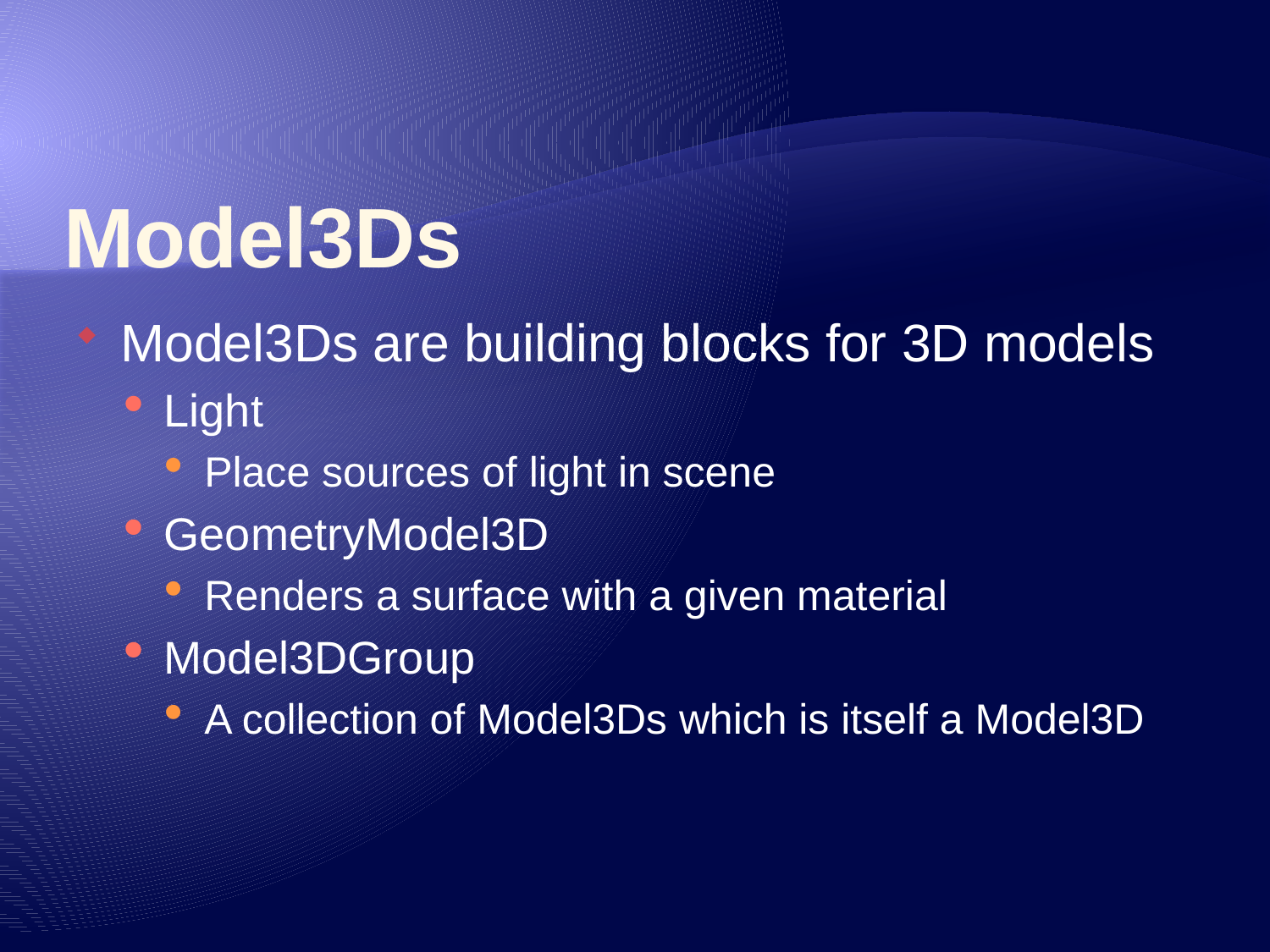

# Model3Ds
Model3Ds are building blocks for 3D models
Light
Place sources of light in scene
GeometryModel3D
Renders a surface with a given material
Model3DGroup
A collection of Model3Ds which is itself a Model3D